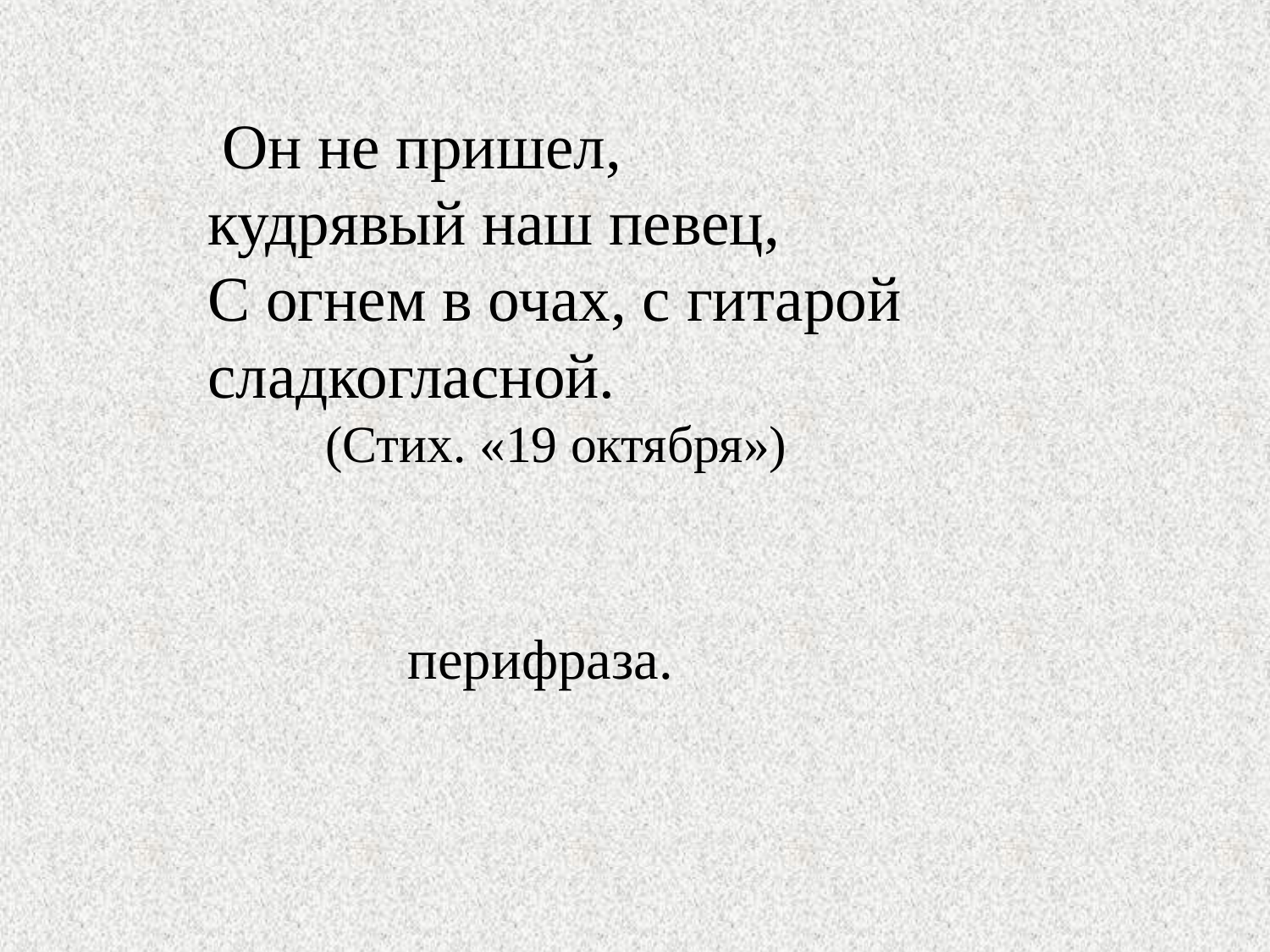

# Он не пришел, кудрявый наш певец, С огнем в очах, с гитарой сладкогласной.  (Стих. «19 октября»)
перифраза.